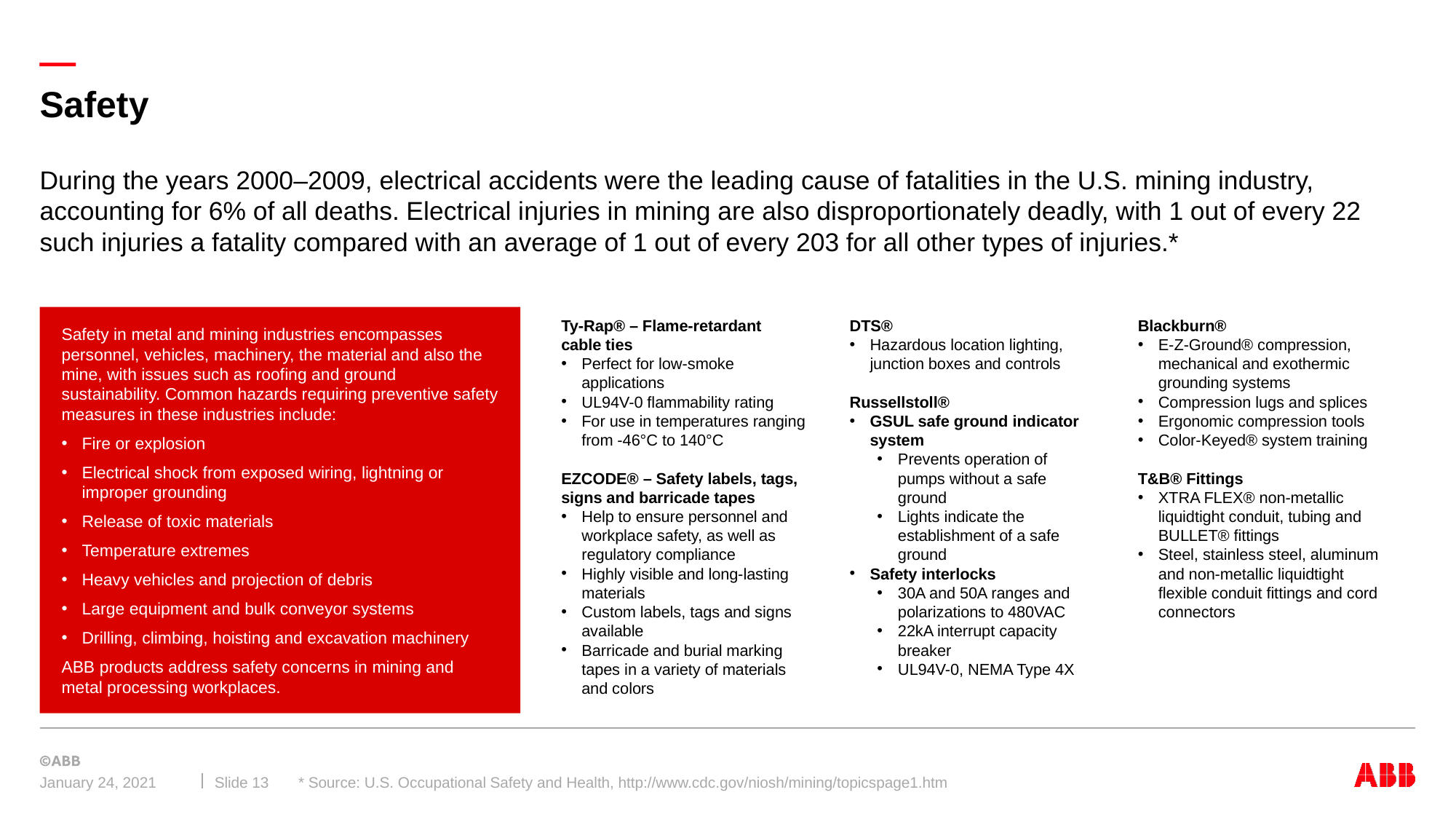

# Safety
During the years 2000–2009, electrical accidents were the leading cause of fatalities in the U.S. mining industry, accounting for 6% of all deaths. Electrical injuries in mining are also disproportionately deadly, with 1 out of every 22 such injuries a fatality compared with an average of 1 out of every 203 for all other types of injuries.*
Ty-Rap® – Flame-retardant cable ties
Perfect for low-smoke applications
UL94V-0 flammability rating
For use in temperatures ranging from -46°C to 140°C

EZCODE® – Safety labels, tags, signs and barricade tapes
Help to ensure personnel and workplace safety, as well as regulatory compliance
Highly visible and long-lasting materials
Custom labels, tags and signs available
Barricade and burial marking tapes in a variety of materials and colors
DTS®
Hazardous location lighting, junction boxes and controls

Russellstoll®
GSUL safe ground indicator system
Prevents operation of pumps without a safe ground
Lights indicate the establishment of a safe ground
Safety interlocks
30A and 50A ranges and polarizations to 480VAC
22kA interrupt capacity breaker
UL94V-0, NEMA Type 4X

Blackburn®
E-Z-Ground® compression, mechanical and exothermic grounding systems
Compression lugs and splices
Ergonomic compression tools
Color-Keyed® system training

T&B® Fittings
XTRA FLEX® non-metallic liquidtight conduit, tubing and BULLET® fittings
Steel, stainless steel, aluminum and non-metallic liquidtight flexible conduit fittings and cord connectors
Safety in metal and mining industries encompasses personnel, vehicles, machinery, the material and also the mine, with issues such as roofing and ground sustainability. Common hazards requiring preventive safety measures in these industries include:
Fire or explosion
Electrical shock from exposed wiring, lightning or improper grounding
Release of toxic materials
Temperature extremes
Heavy vehicles and projection of debris
Large equipment and bulk conveyor systems
Drilling, climbing, hoisting and excavation machinery
ABB products address safety concerns in mining and metal processing workplaces.
* Source: U.S. Occupational Safety and Health, http://www.cdc.gov/niosh/mining/topicspage1.htm
Slide 13
January 24, 2021